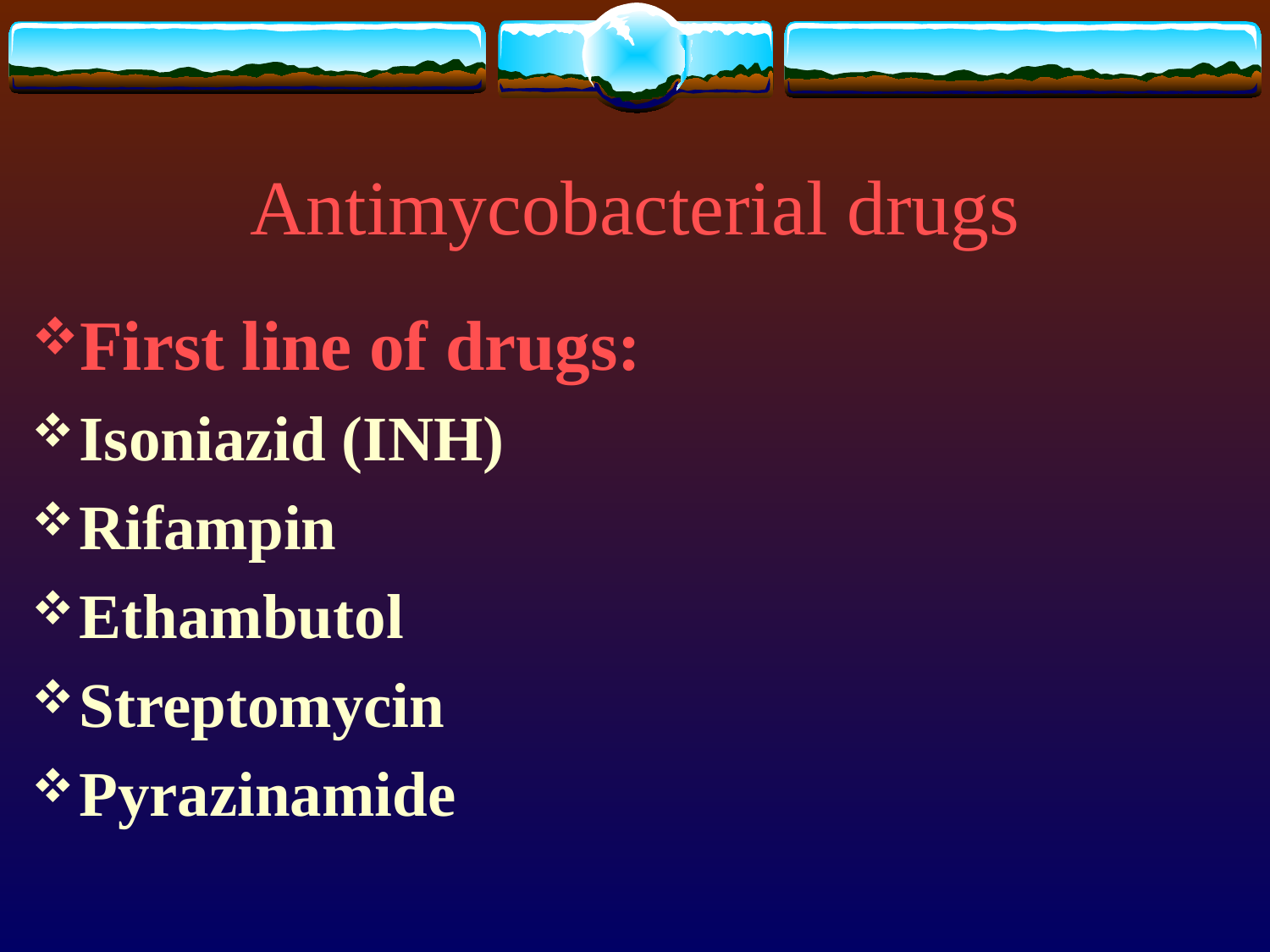

# Antimycobacterial drugs
First line of drugs:
Isoniazid (INH)
Rifampin
Ethambutol
Streptomycin
Pyrazinamide